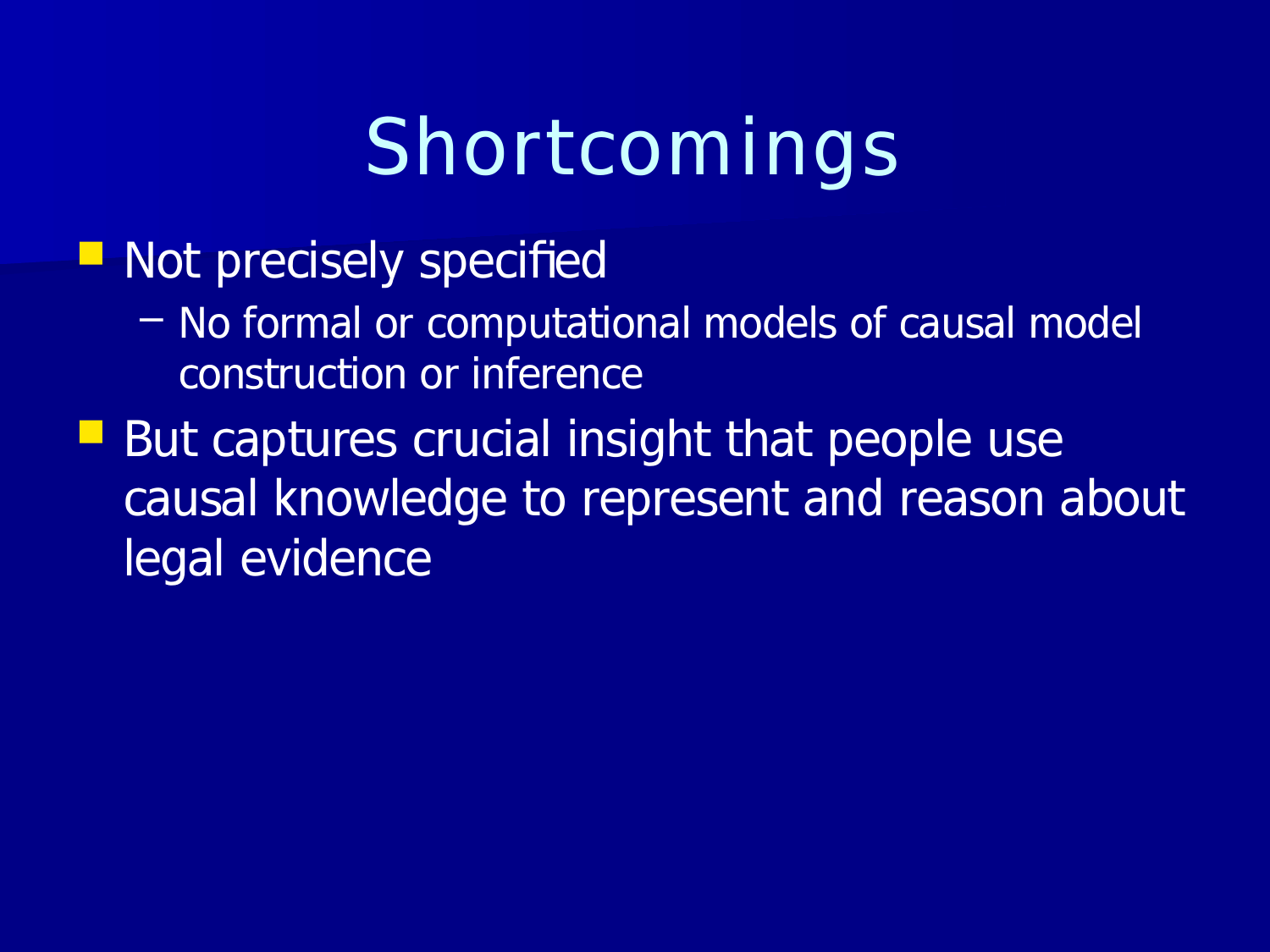

Shortcomings
Not precisely specified
No formal or computational models of causal model construction or inference
But captures crucial insight that people use causal knowledge to represent and reason about legal evidence